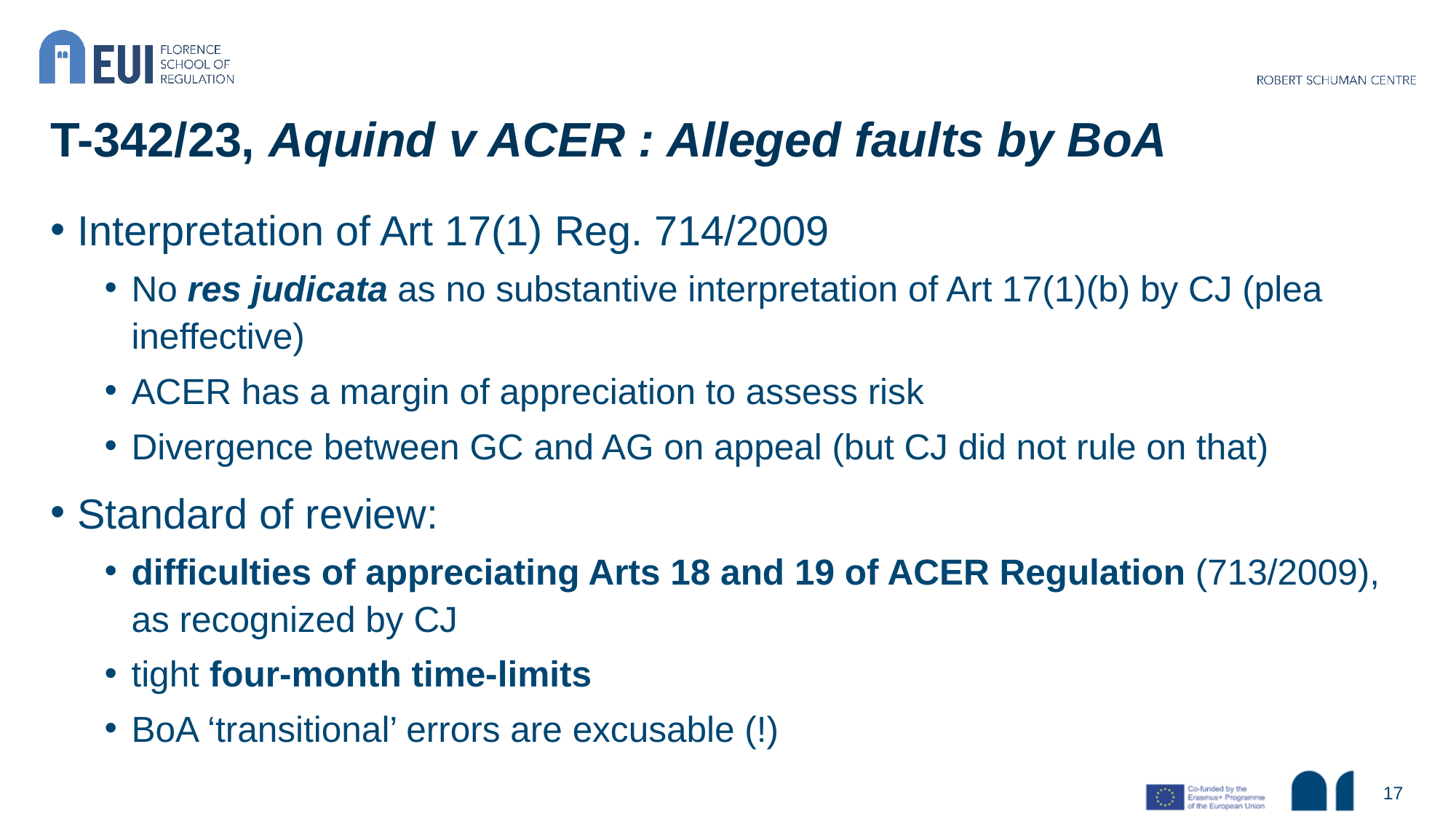

# T-342/23, Aquind v ACER : Alleged faults by BoA
Interpretation of Art 17(1) Reg. 714/2009
No res judicata as no substantive interpretation of Art 17(1)(b) by CJ (plea ineffective)
ACER has a margin of appreciation to assess risk
Divergence between GC and AG on appeal (but CJ did not rule on that)
Standard of review:
difficulties of appreciating Arts 18 and 19 of ACER Regulation (713/2009), as recognized by CJ
tight four-month time-limits
BoA ‘transitional’ errors are excusable (!)
17